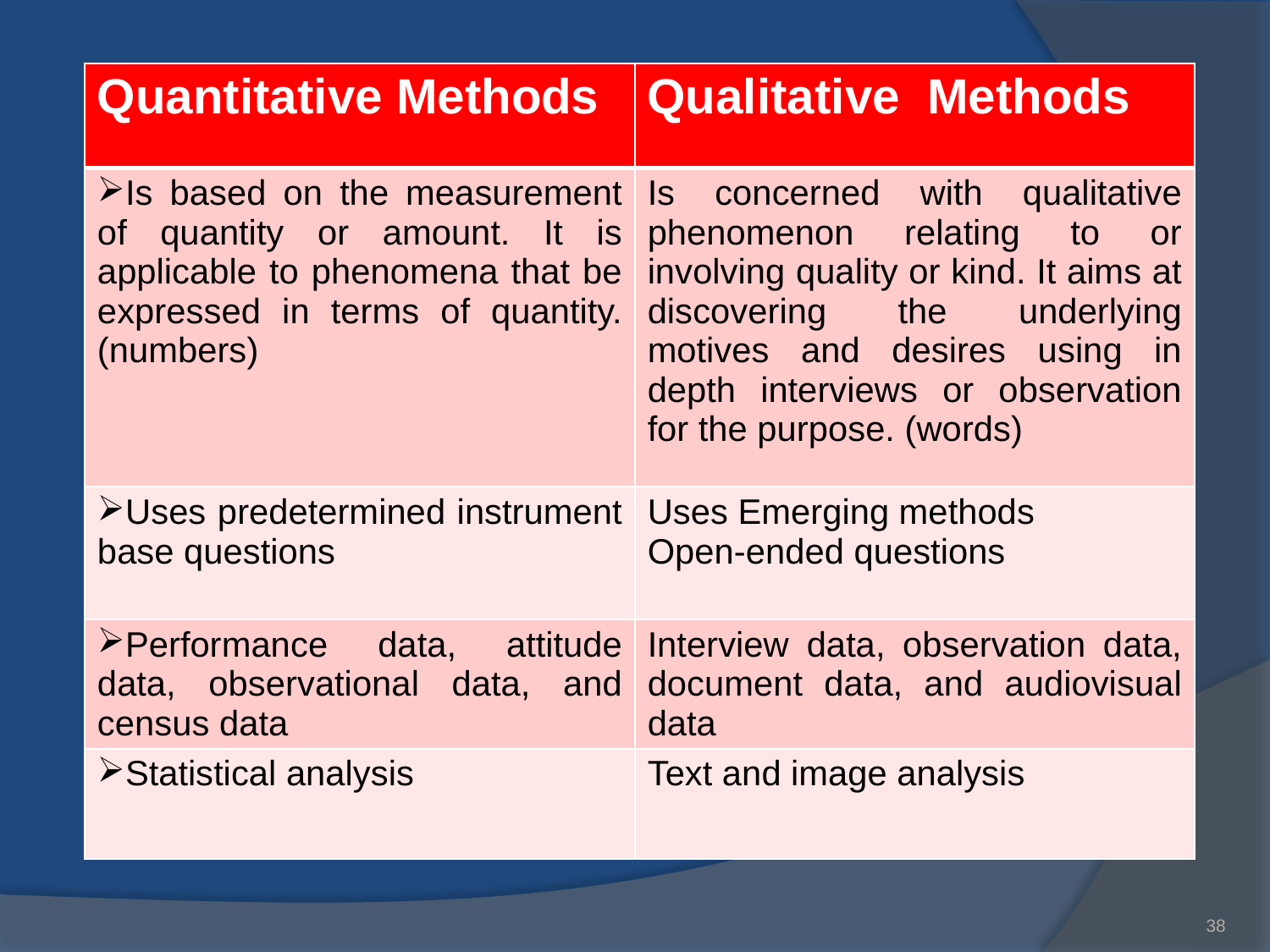

| Quantitative Methods | Qualitative Methods |
| --- | --- |
| Is based on the measurement of quantity or amount. It is applicable to phenomena that be expressed in terms of quantity. (numbers) | Is concerned with qualitative phenomenon relating to or involving quality or kind. It aims at discovering the underlying motives and desires using in depth interviews or observation for the purpose. (words) |
| Uses predetermined instrument base questions | Uses Emerging methods Open-ended questions |
| Performance data, attitude data, observational data, and census data | Interview data, observation data, document data, and audiovisual data |
| Statistical analysis | Text and image analysis |
38